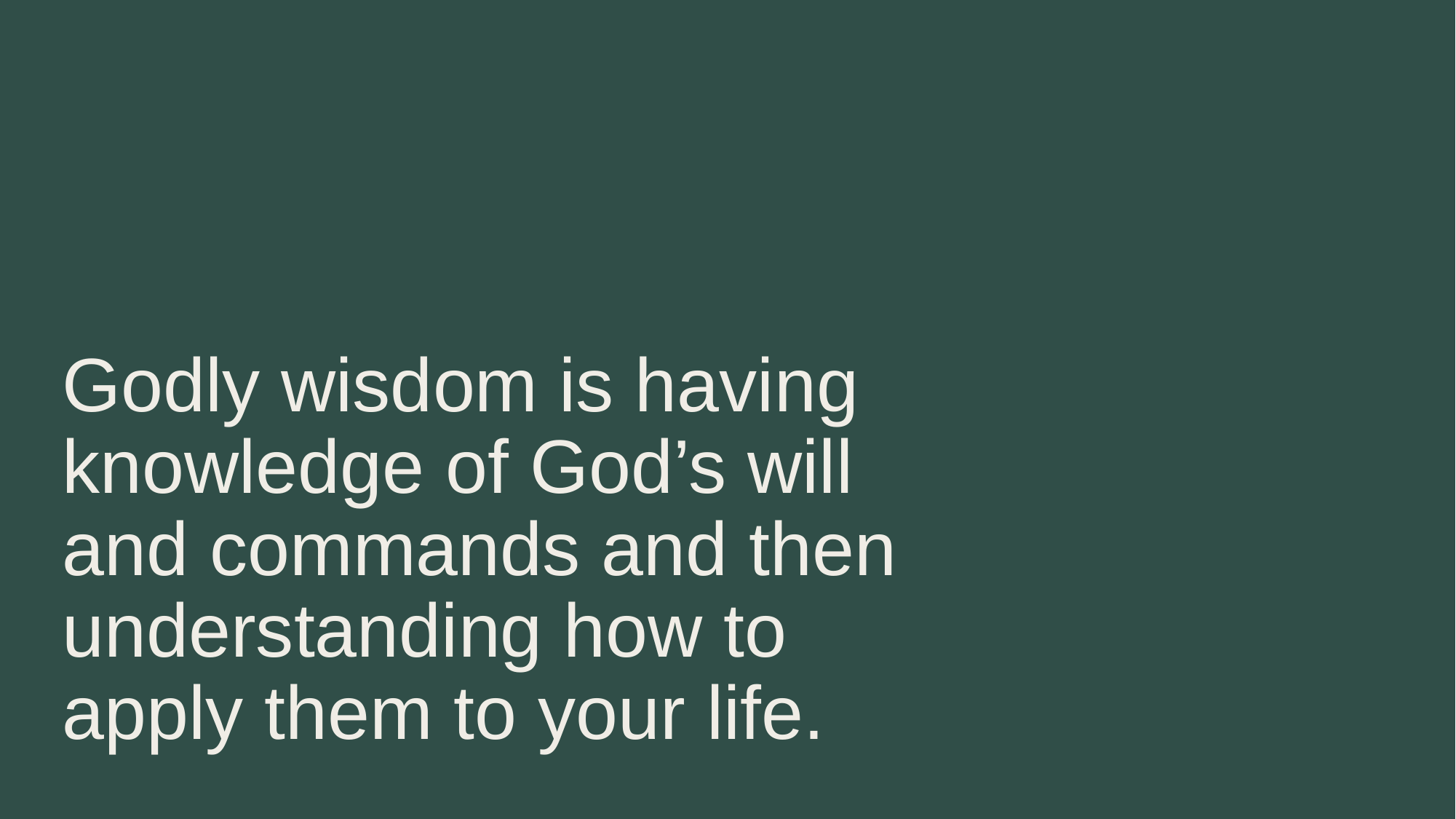

# Godly wisdom is having knowledge of God’s will and commands and then  understanding how to apply them to your life.